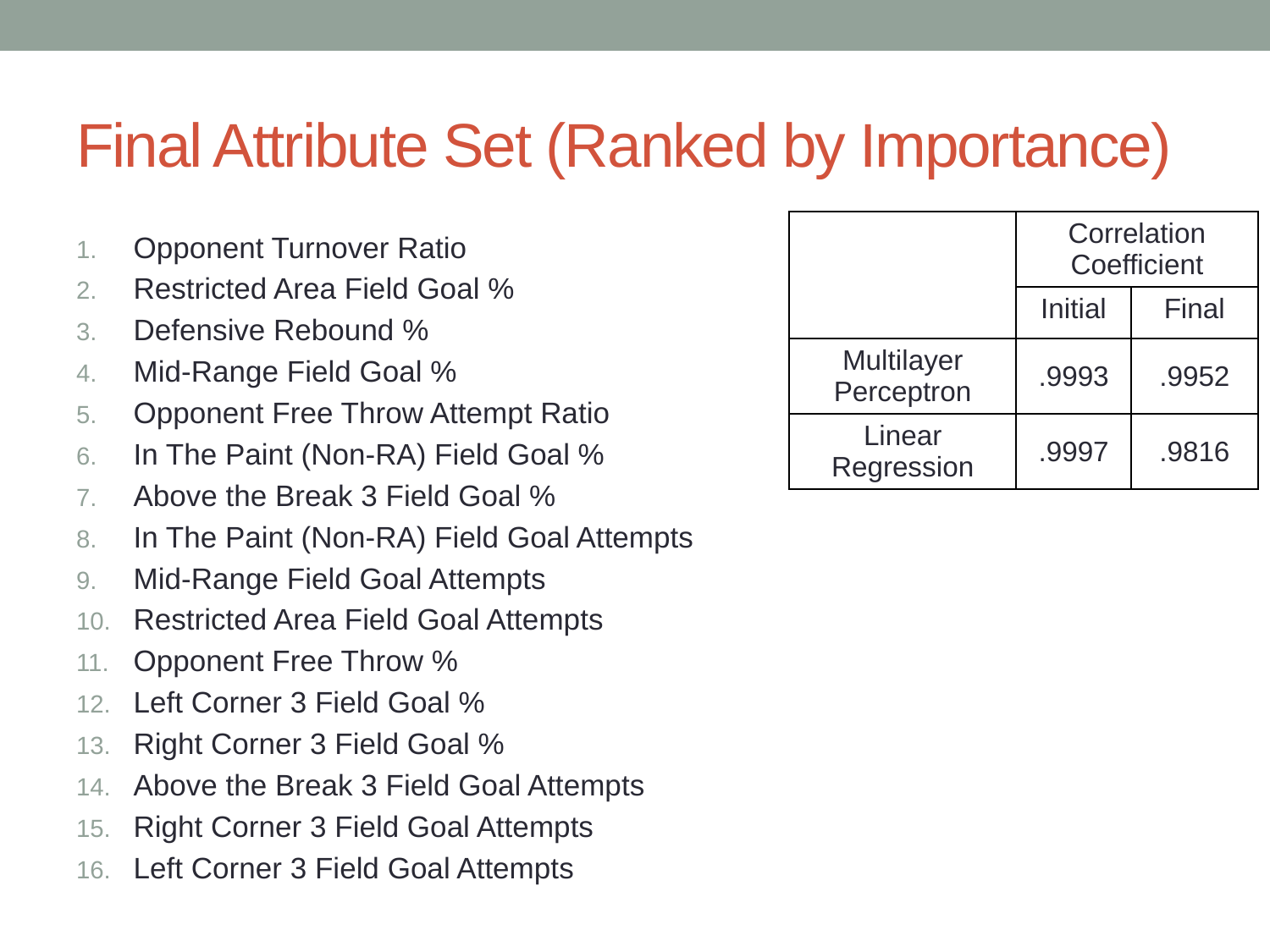

# Final Attribute Set (Ranked by Importance)
|  | Correlation Coefficient |  |
| --- | --- | --- |
|  | Initial | Final |
| Multilayer Perceptron | .9993 | .9952 |
| Linear Regression | .9997 | .9816 |
Opponent Turnover Ratio
Restricted Area Field Goal %
Defensive Rebound %
Mid-Range Field Goal %
Opponent Free Throw Attempt Ratio
In The Paint (Non-RA) Field Goal %
Above the Break 3 Field Goal %
In The Paint (Non-RA) Field Goal Attempts
Mid-Range Field Goal Attempts
Restricted Area Field Goal Attempts
Opponent Free Throw %
Left Corner 3 Field Goal %
Right Corner 3 Field Goal %
Above the Break 3 Field Goal Attempts
Right Corner 3 Field Goal Attempts
Left Corner 3 Field Goal Attempts